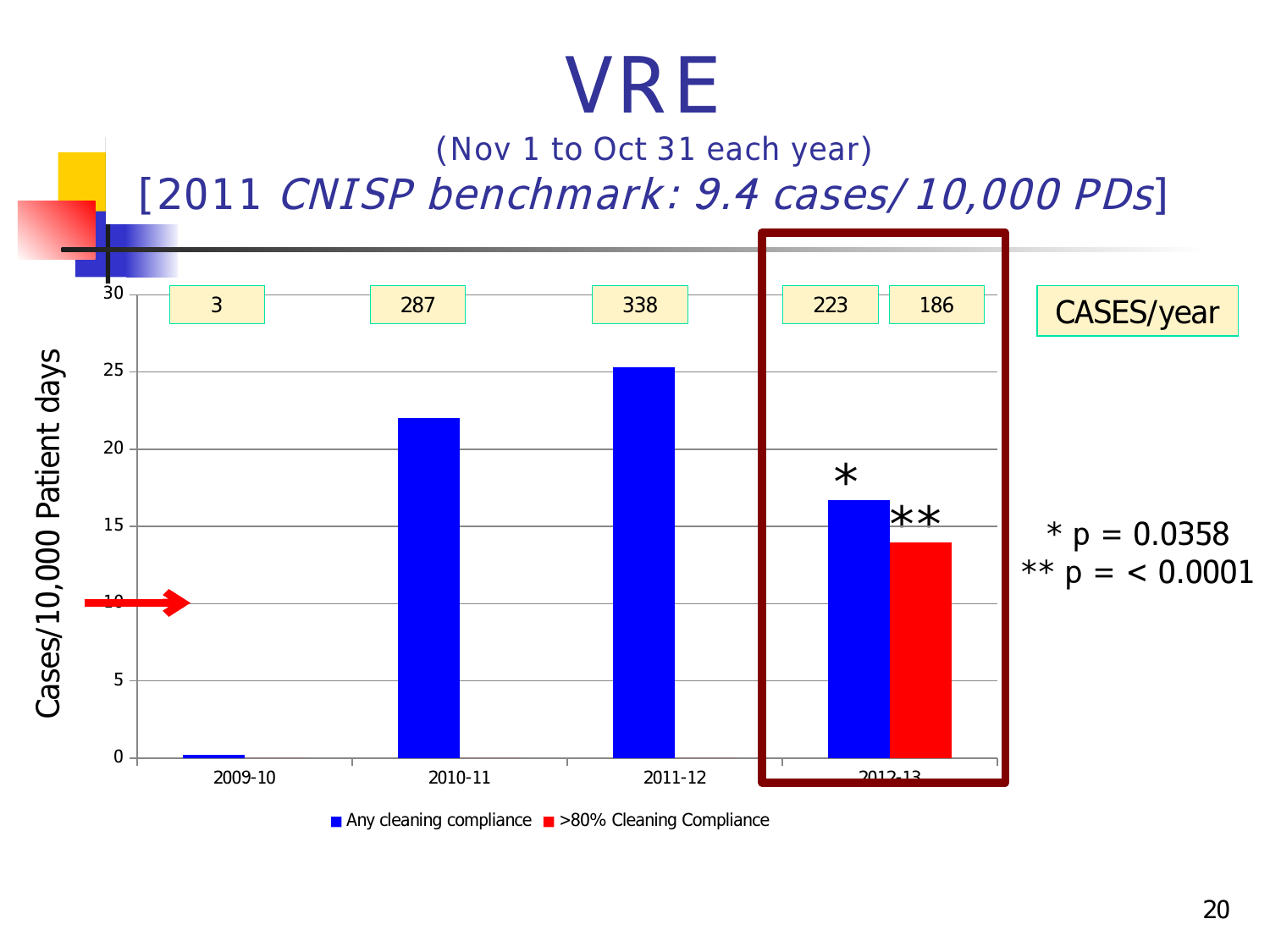

# VRE (Nov 1 to Oct 31 each year) [2011 CNISP benchmark: 9.4 cases/10,000 PDs]

### Chart

| Category | Any cleaning compliance | >80% Cleaning Compliance |
|---|---|---|
| 2009-10 | 0.231 | 0.0 |
| 2010-11 | 22.008 | 0.0 |
| 2011-12 | 25.318 | 0.0 |
| 2012-13 | 16.731 | 13.955 |
3
287
338
223
186
CASES/year
*
**
* p = 0.0358
** p = < 0.0001
Cases/10,000 Patient days
20